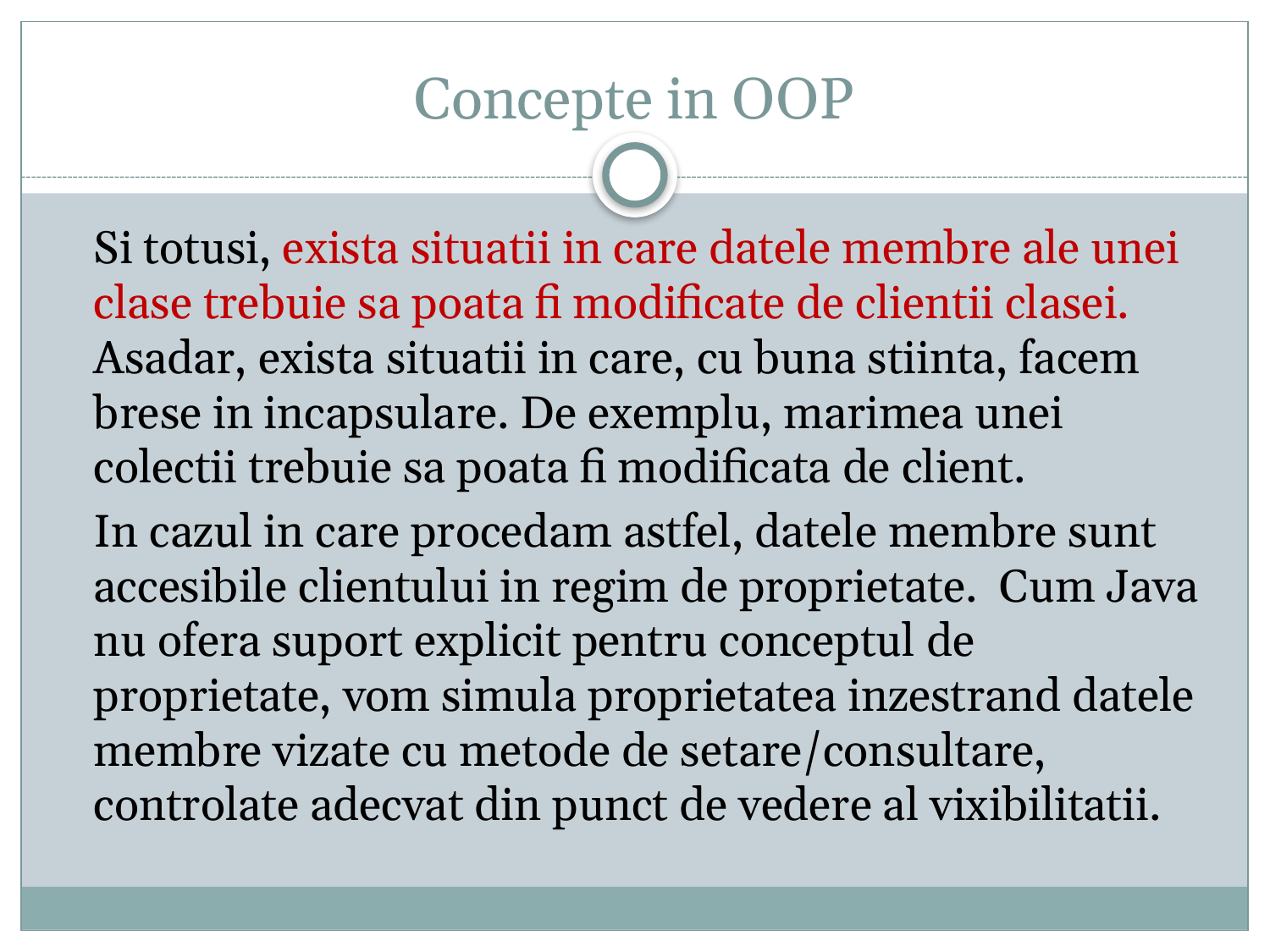

# Concepte in OOP
	Si totusi, exista situatii in care datele membre ale unei clase trebuie sa poata fi modificate de clientii clasei. Asadar, exista situatii in care, cu buna stiinta, facem brese in incapsulare. De exemplu, marimea unei colectii trebuie sa poata fi modificata de client.
	In cazul in care procedam astfel, datele membre sunt accesibile clientului in regim de proprietate.  Cum Java nu ofera suport explicit pentru conceptul de proprietate, vom simula proprietatea inzestrand datele membre vizate cu metode de setare/consultare, controlate adecvat din punct de vedere al vixibilitatii.